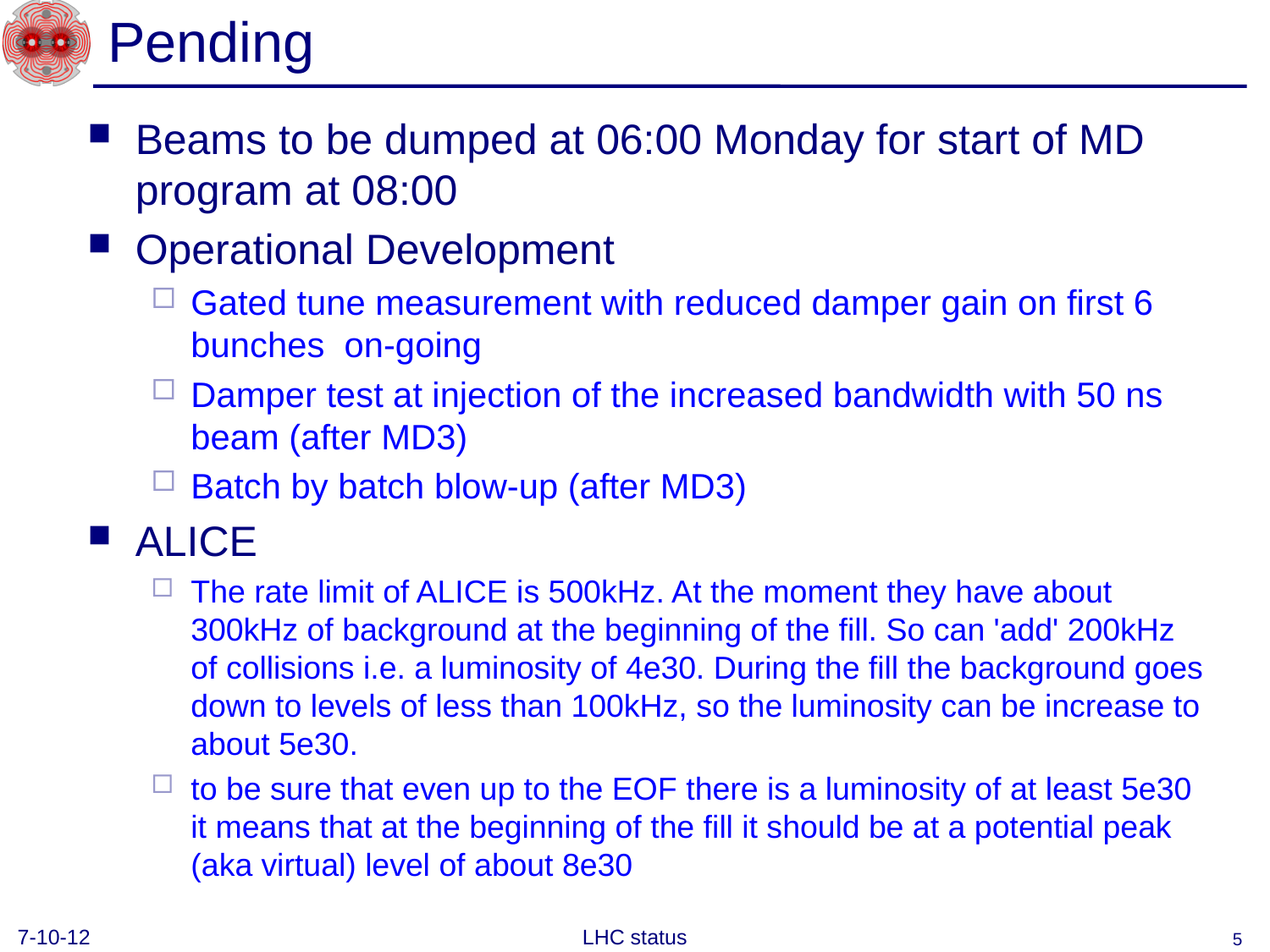

# Pending
Beams to be dumped at 06:00 Monday for start of MD program at 08:00
Operational Development
Gated tune measurement with reduced damper gain on first 6 bunches  on-going
Damper test at injection of the increased bandwidth with 50 ns beam (after MD3)
Batch by batch blow-up (after MD3)
ALICE
The rate limit of ALICE is 500kHz. At the moment they have about 300kHz of background at the beginning of the fill. So can 'add' 200kHz of collisions i.e. a luminosity of 4e30. During the fill the background goes down to levels of less than 100kHz, so the luminosity can be increase to about 5e30.
to be sure that even up to the EOF there is a luminosity of at least 5e30 it means that at the beginning of the fill it should be at a potential peak (aka virtual) level of about 8e30

7-10-12
LHC status
5